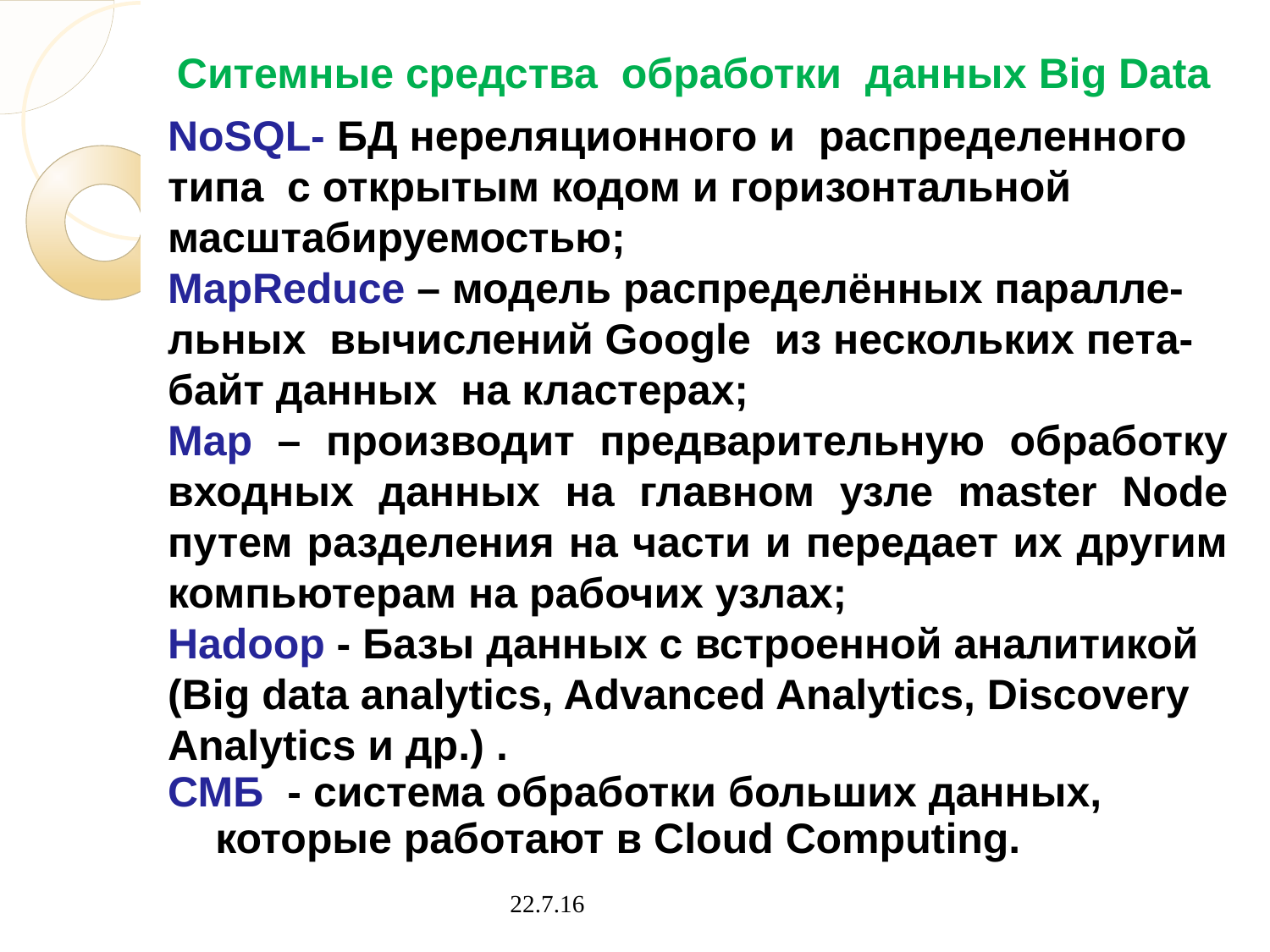

# Ситемные средства  обработки  данных Big Data
NoSQL- БД нереляционного и  распределенного типа  с открытым кодом и горизонтальной  масштабируемостью;
MapReduce – модель распределённых паралле-льных  вычислений Google  из нескольких пета-байт данных  на кластерах;
Map – производит предварительную обработку входных данных на главном узле master Node путем разделения на части и передает их другим компьютерам на рабочих узлах;
Hadoop - Базы данных с встроенной аналитикой (Big data analytics, Advanced Analytics, Discovery Analytics и др.) .
СМБ  - система обработки больших данных, которые работают в Cloud Computing.

22.7.16